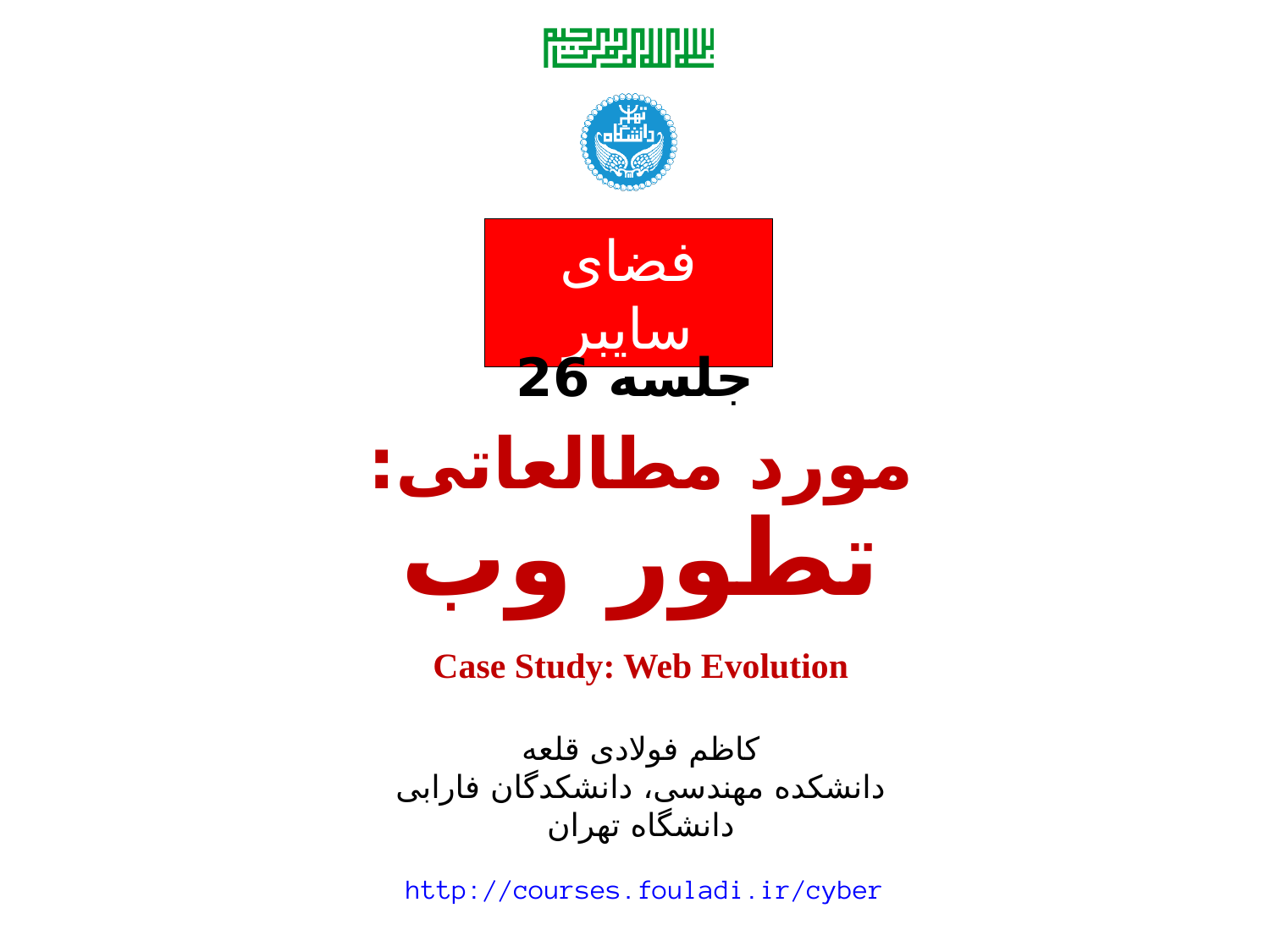

جلسه 26
# مورد مطالعاتی: تطور وب
Case Study: Web Evolution